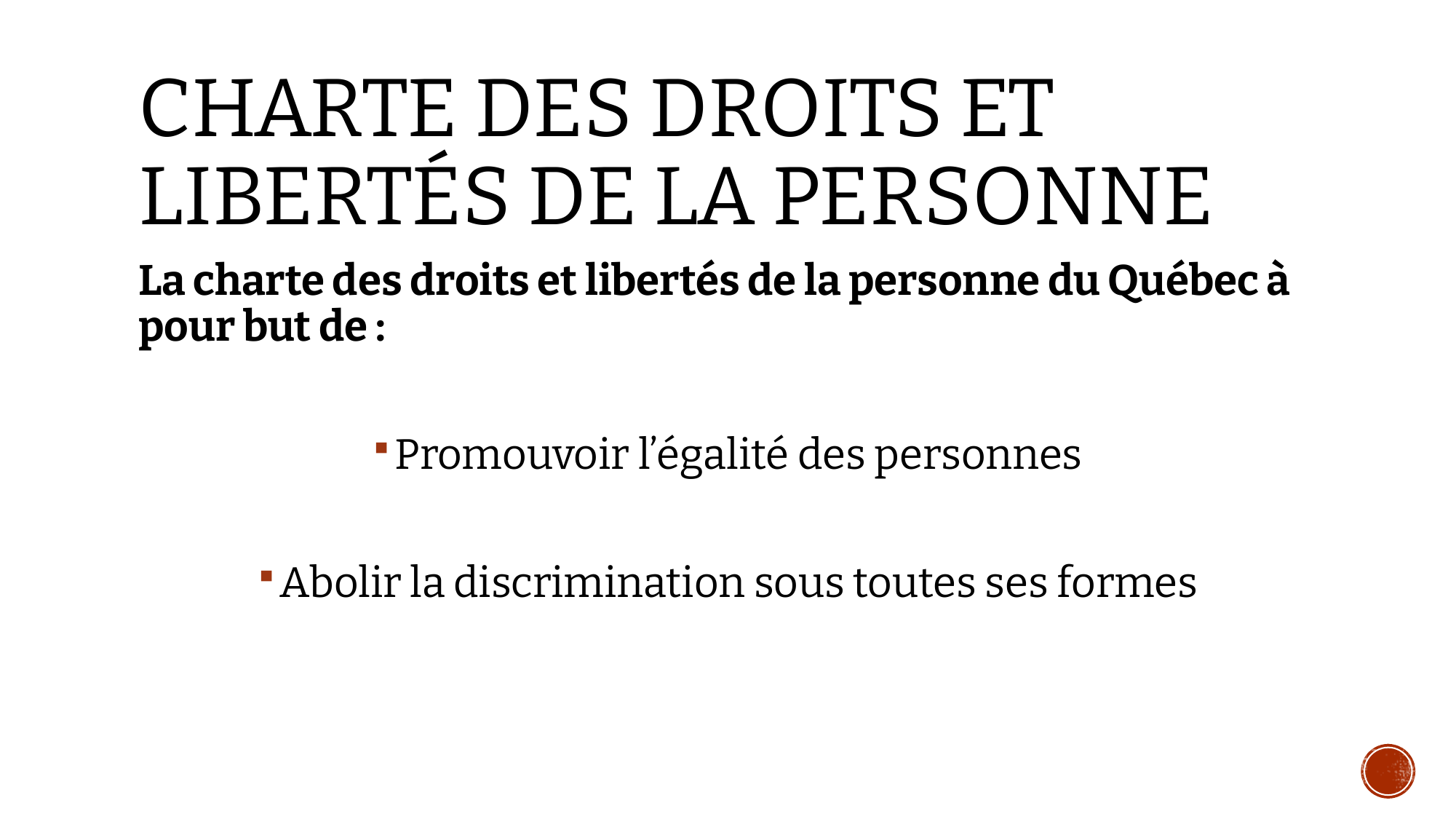

# Charte des Droits et libertés de la personne
La charte des droits et libertés de la personne du Québec à pour but de :

Promouvoir l’égalité des personnes

Abolir la discrimination sous toutes ses formes